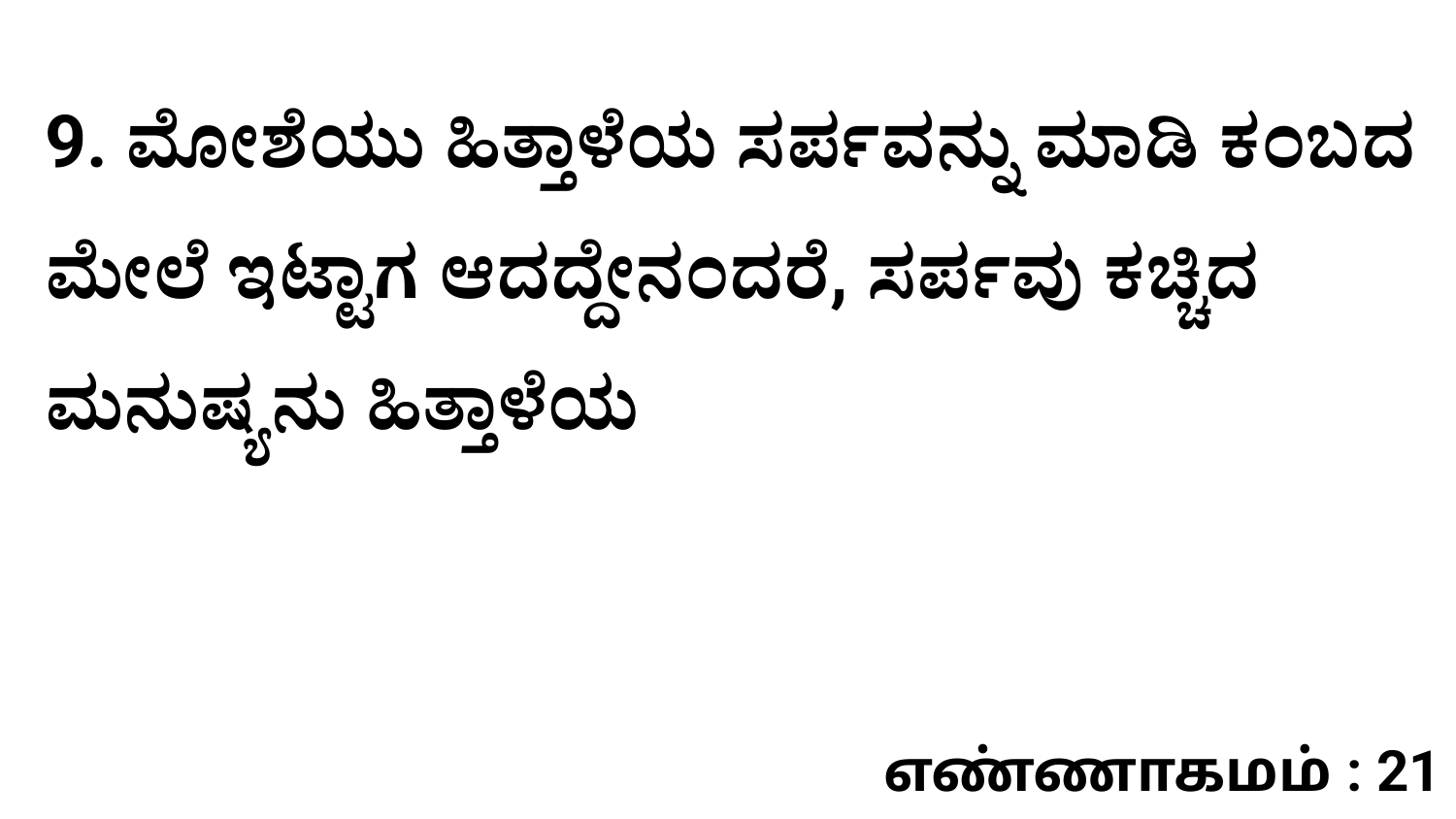

9. ಮೋಶೆಯು ಹಿತ್ತಾಳೆಯ ಸರ್ಪವನ್ನು ಮಾಡಿ ಕಂಬದ ಮೇಲೆ ಇಟ್ಟಾಗ ಆದದ್ದೇನಂದರೆ, ಸರ್ಪವು ಕಚ್ಚಿದ ಮನುಷ್ಯನು ಹಿತ್ತಾಳೆಯ
எண்ணாகமம் : 21